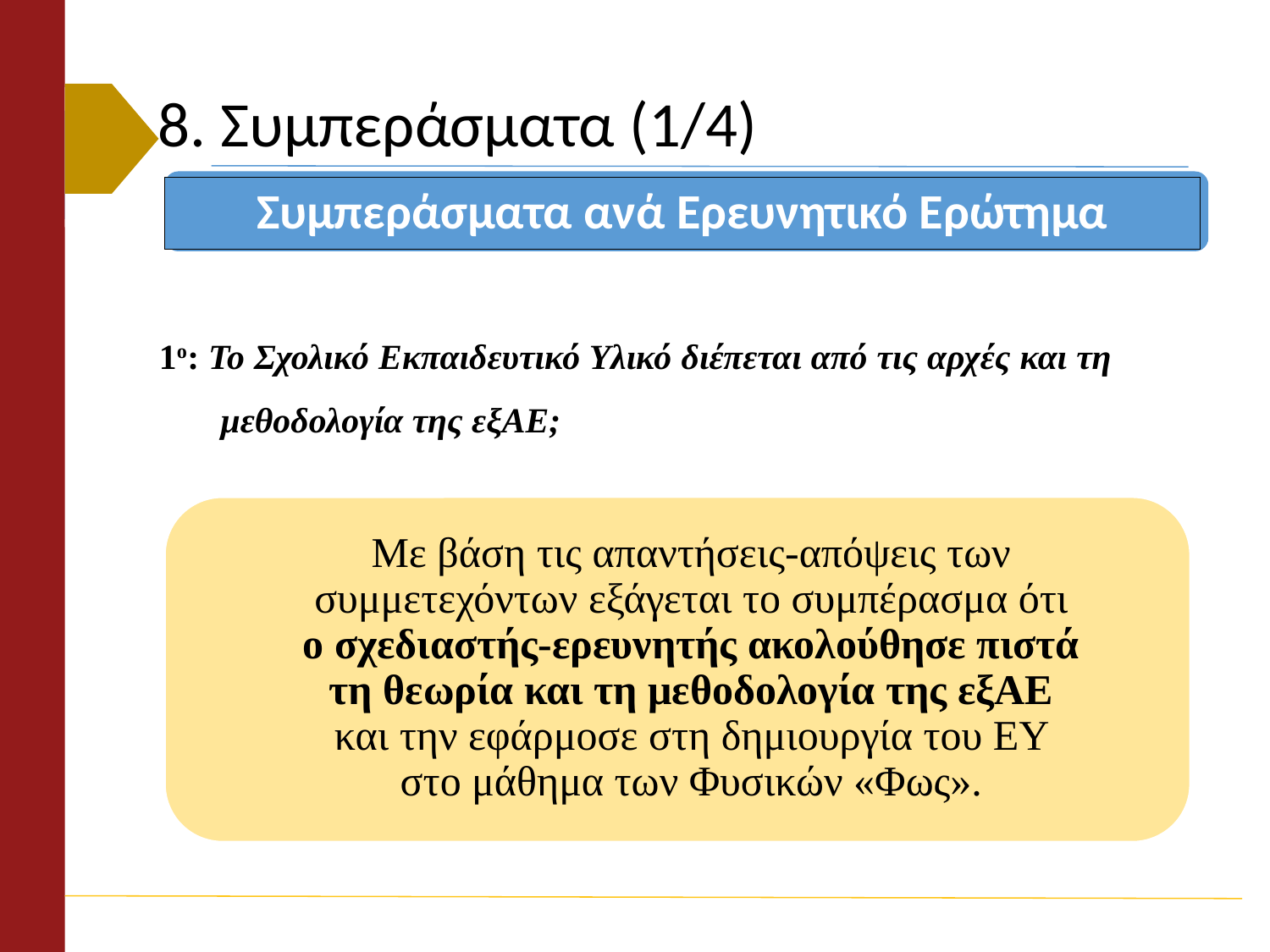

# 8. Συμπεράσματα (1/4)

Συμπεράσματα ανά Ερευνητικό Ερώτημα
1ο: Το Σχολικό Εκπαιδευτικό Υλικό διέπεται από τις αρχές και τη        μεθοδολογία της εξΑΕ;
Με βάση τις απαντήσεις-απόψεις των συμμετεχόντων εξάγεται το συμπέρασμα ότι ο σχεδιαστής-ερευνητής ακολούθησε πιστά τη θεωρία και τη μεθοδολογία της εξΑΕ και την εφάρμοσε στη δημιουργία του ΕΥ στο μάθημα των Φυσικών «Φως».